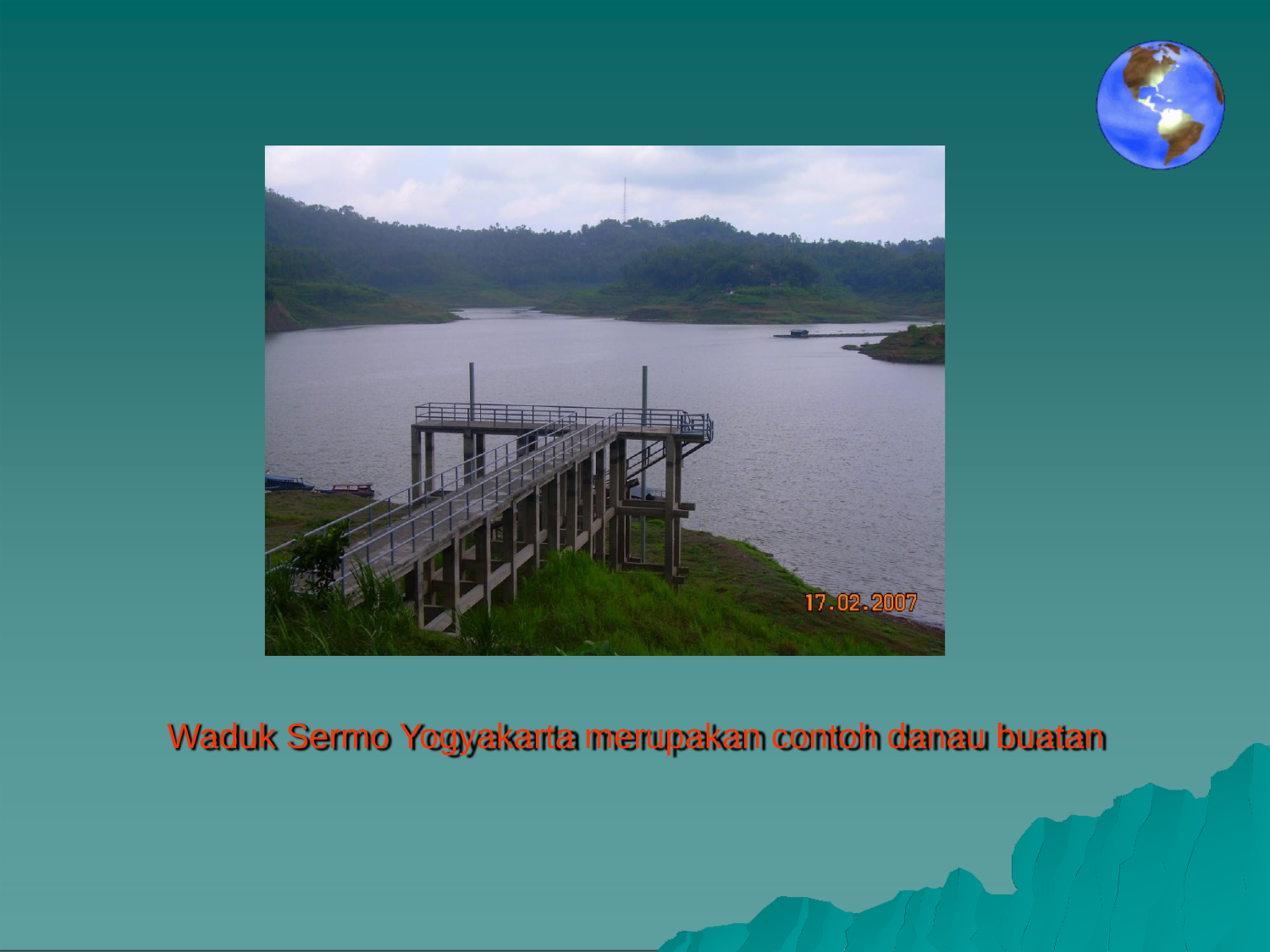

Waduk Sermo Yogyakarta merupakan contoh danau buatan